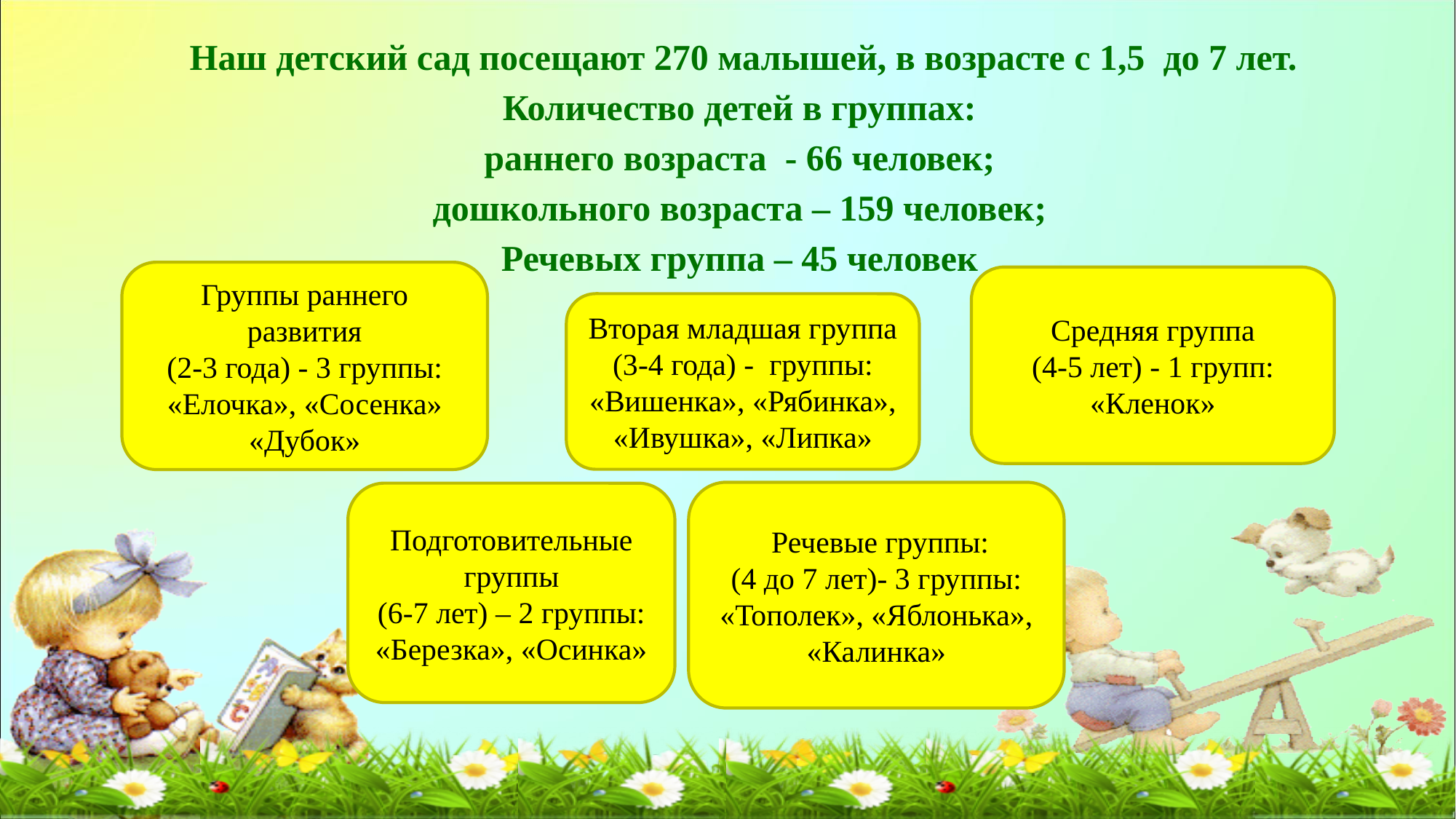

Наш детский сад посещают 270 малышей, в возрасте с 1,5  до 7 лет.
Количество детей в группах:
раннего возраста  - 66 человек;
дошкольного возраста – 159 человек;
Речевых группа – 45 человек

Группы раннего развития
(2-3 года) - 3 группы:
«Елочка», «Сосенка»
«Дубок»

Средняя группа
(4-5 лет) - 1 групп:
«Кленок»

Вторая младшая группа
(3-4 года) -  группы:
«Вишенка», «Рябинка»,
«Ивушка», «Липка»
 Речевые группы:
(4 до 7 лет)- 3 группы:
«Тополек», «Яблонька», «Калинка»
Подготовительные группы
(6-7 лет) – 2 группы:
«Березка», «Осинка»